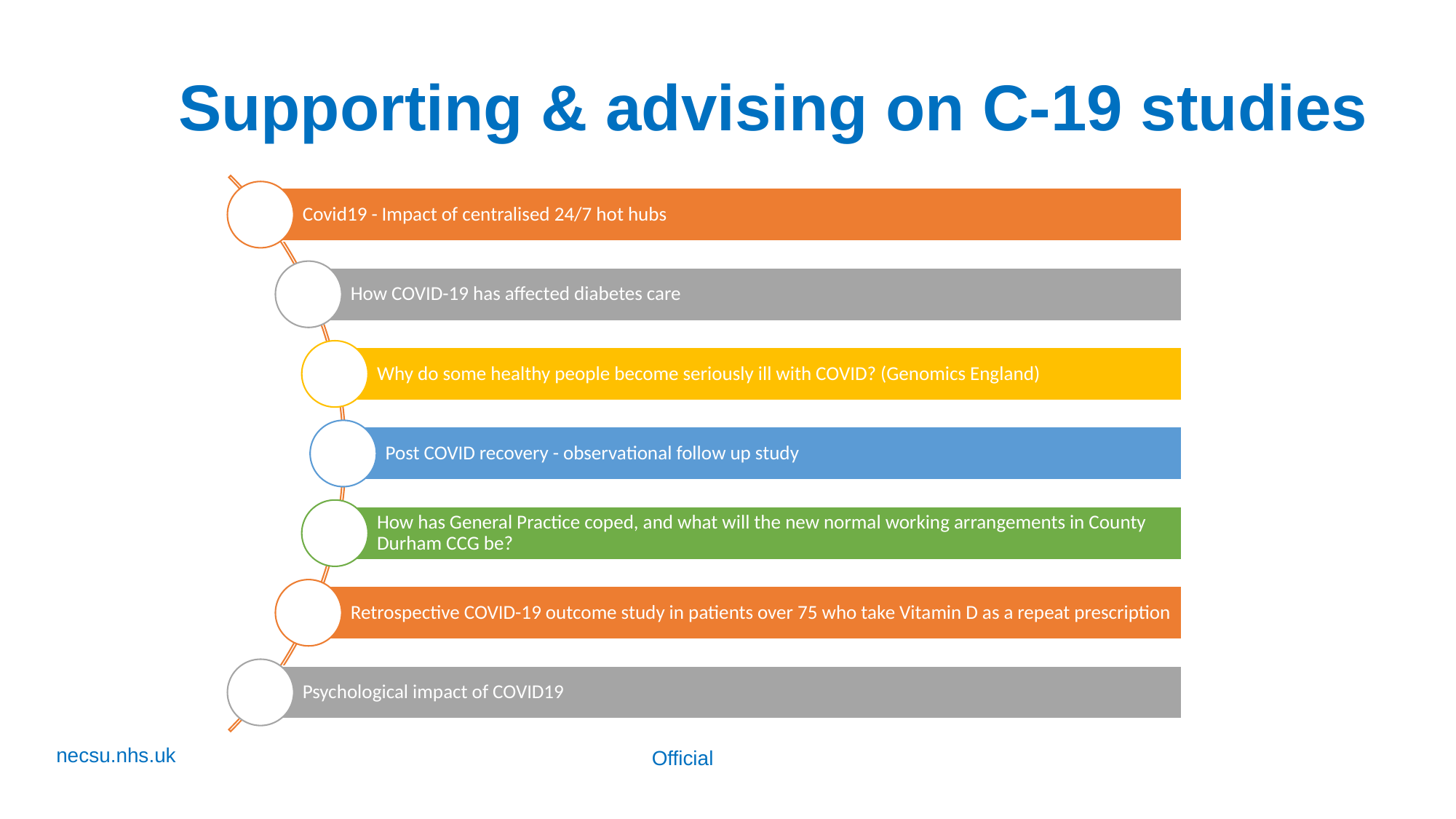

# Supporting & advising on C-19 studies
Covid19 - Impact of centralised 24/7 hot hubs
How COVID-19 has affected diabetes care
Why do some healthy people become seriously ill with COVID? (Genomics England)
Post COVID recovery - observational follow up study
How has General Practice coped, and what will the new normal working arrangements in County Durham CCG be?
Retrospective COVID-19 outcome study in patients over 75 who take Vitamin D as a repeat prescription
Psychological impact of COVID19

Official

necsu.nhs.uk